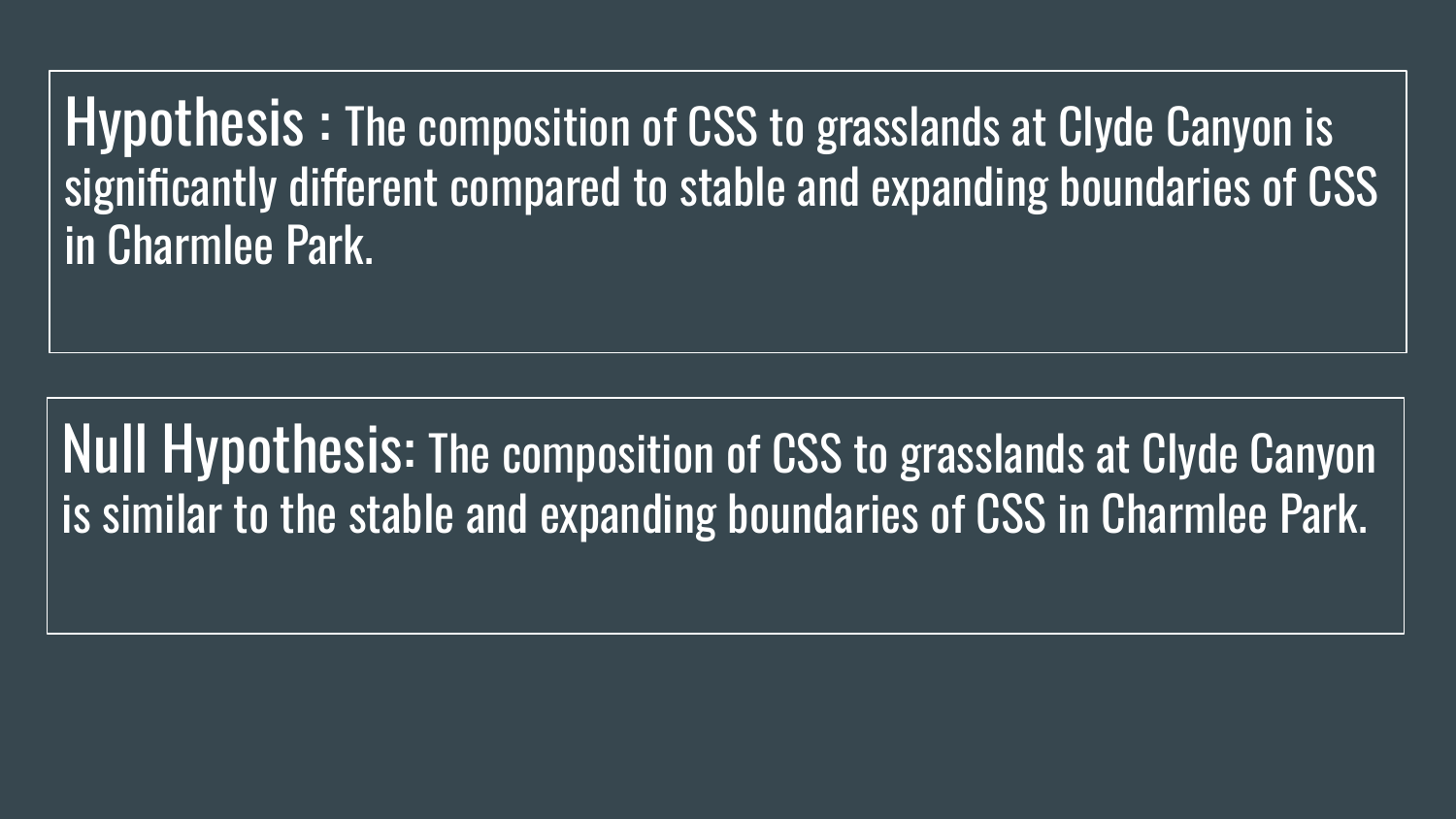

# Hypothesis : The composition of CSS to grasslands at Clyde Canyon is significantly different compared to stable and expanding boundaries of CSS in Charmlee Park.

Null Hypothesis: The composition of CSS to grasslands at Clyde Canyon is similar to the stable and expanding boundaries of CSS in Charmlee Park.